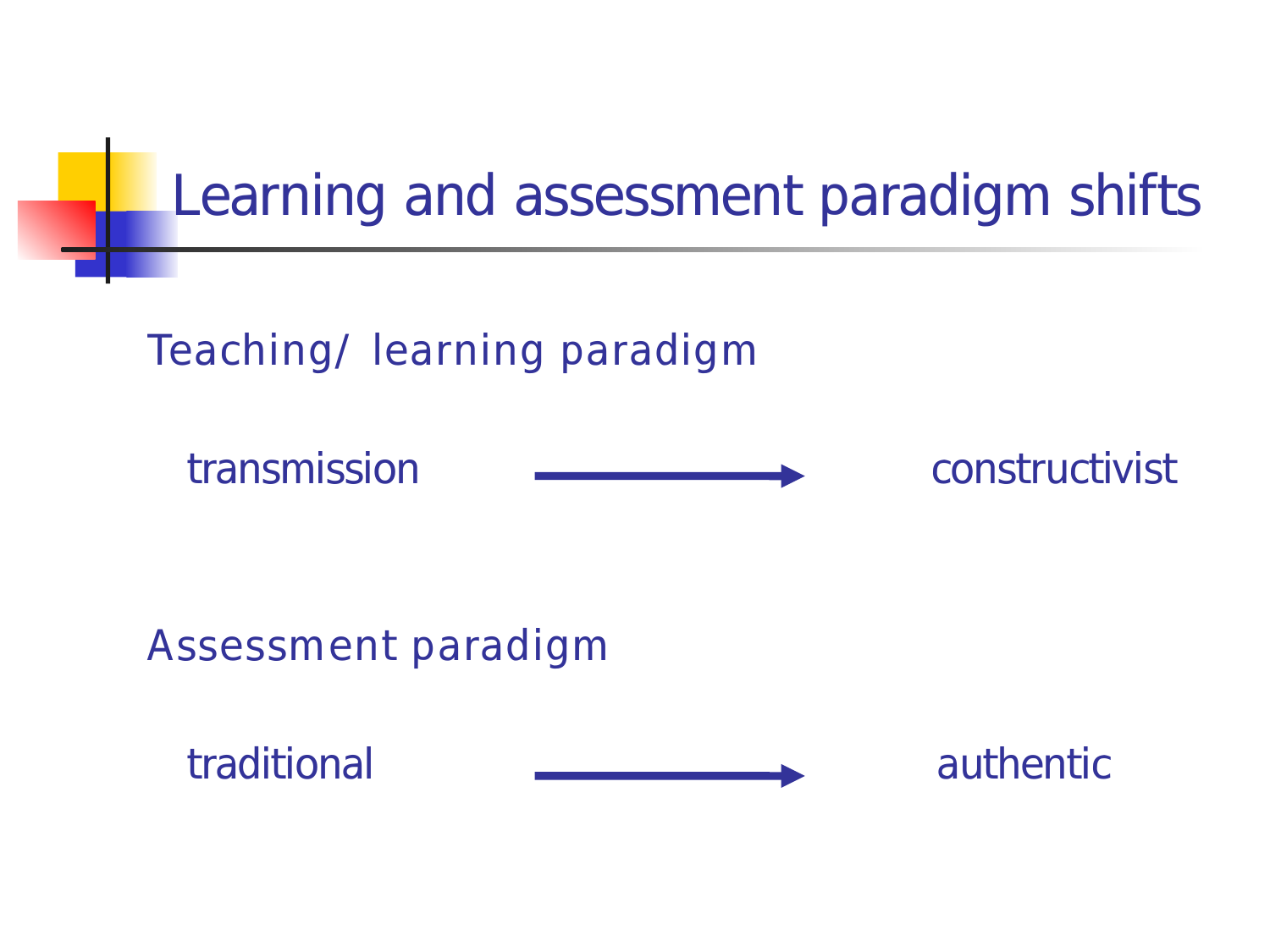

# Learning and assessment paradigm shifts
Teaching/ learning paradigm

   transmission                                       constructivist

Assessment paradigm

   traditional                                           authentic